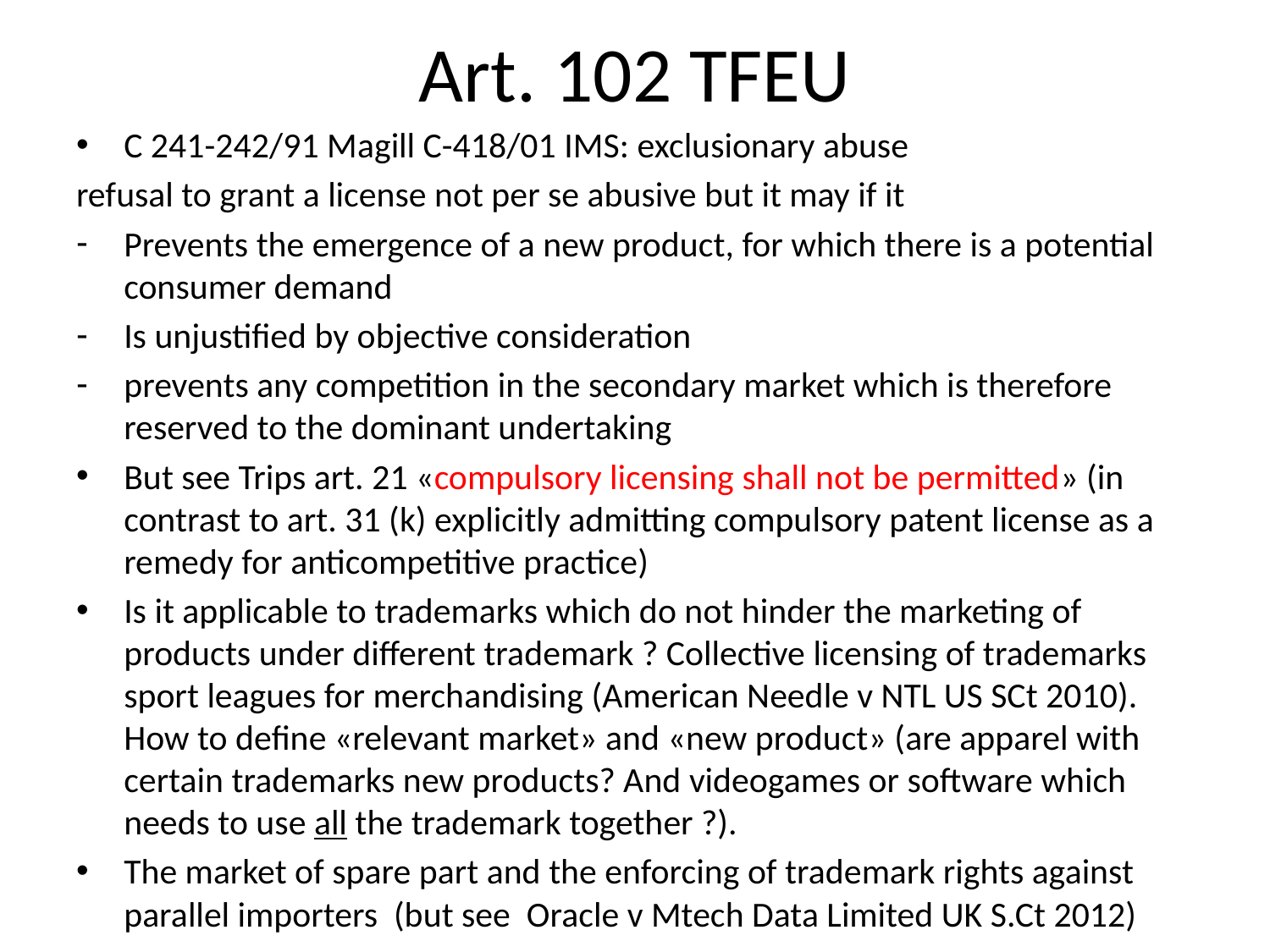

# Art. 102 TFEU
C 241-242/91 Magill C-418/01 IMS: exclusionary abuse
refusal to grant a license not per se abusive but it may if it
Prevents the emergence of a new product, for which there is a potential consumer demand
Is unjustified by objective consideration
prevents any competition in the secondary market which is therefore reserved to the dominant undertaking
But see Trips art. 21 «compulsory licensing shall not be permitted» (in contrast to art. 31 (k) explicitly admitting compulsory patent license as a remedy for anticompetitive practice)
Is it applicable to trademarks which do not hinder the marketing of products under different trademark ? Collective licensing of trademarks sport leagues for merchandising (American Needle v NTL US SCt 2010). How to define «relevant market» and «new product» (are apparel with certain trademarks new products? And videogames or software which needs to use all the trademark together ?).
The market of spare part and the enforcing of trademark rights against parallel importers  (but see  Oracle v Mtech Data Limited UK S.Ct 2012)